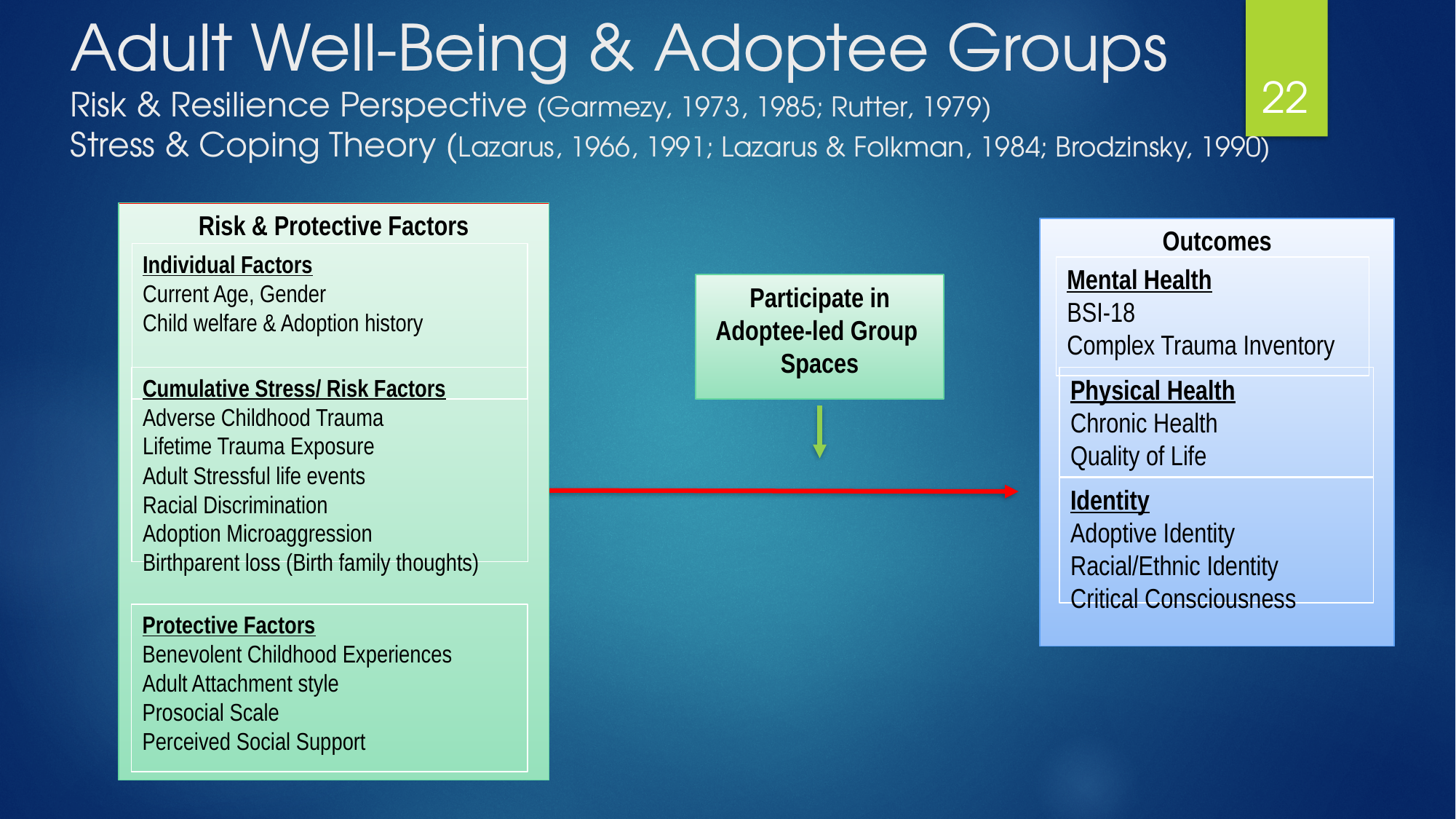

# Adult Well-Being & Adoptee Groups Risk & Resilience Perspective (Garmezy, 1973, 1985; Rutter, 1979) Stress & Coping Theory (Lazarus, 1966, 1991; Lazarus & Folkman, 1984; Brodzinsky, 1990)
22
Risk & Protective Factors

Outcomes

Individual Factors
Current Age, Gender
Child welfare & Adoption history

Mental Health
BSI-18
Complex Trauma Inventory

Participate in Adoptee-led Group  Spaces

Cumulative Stress/ Risk Factors
Adverse Childhood Trauma
Lifetime Trauma Exposure
Adult Stressful life events
Racial Discrimination
Adoption Microaggression
Birthparent loss (Birth family thoughts)

Identity
Adoptive Identity
Racial/Ethnic Identity
Critical Consciousness

Physical Health
Chronic Health
Quality of Life

Protective Factors
Benevolent Childhood Experiences
Adult Attachment style
Prosocial Scale
Perceived Social Support